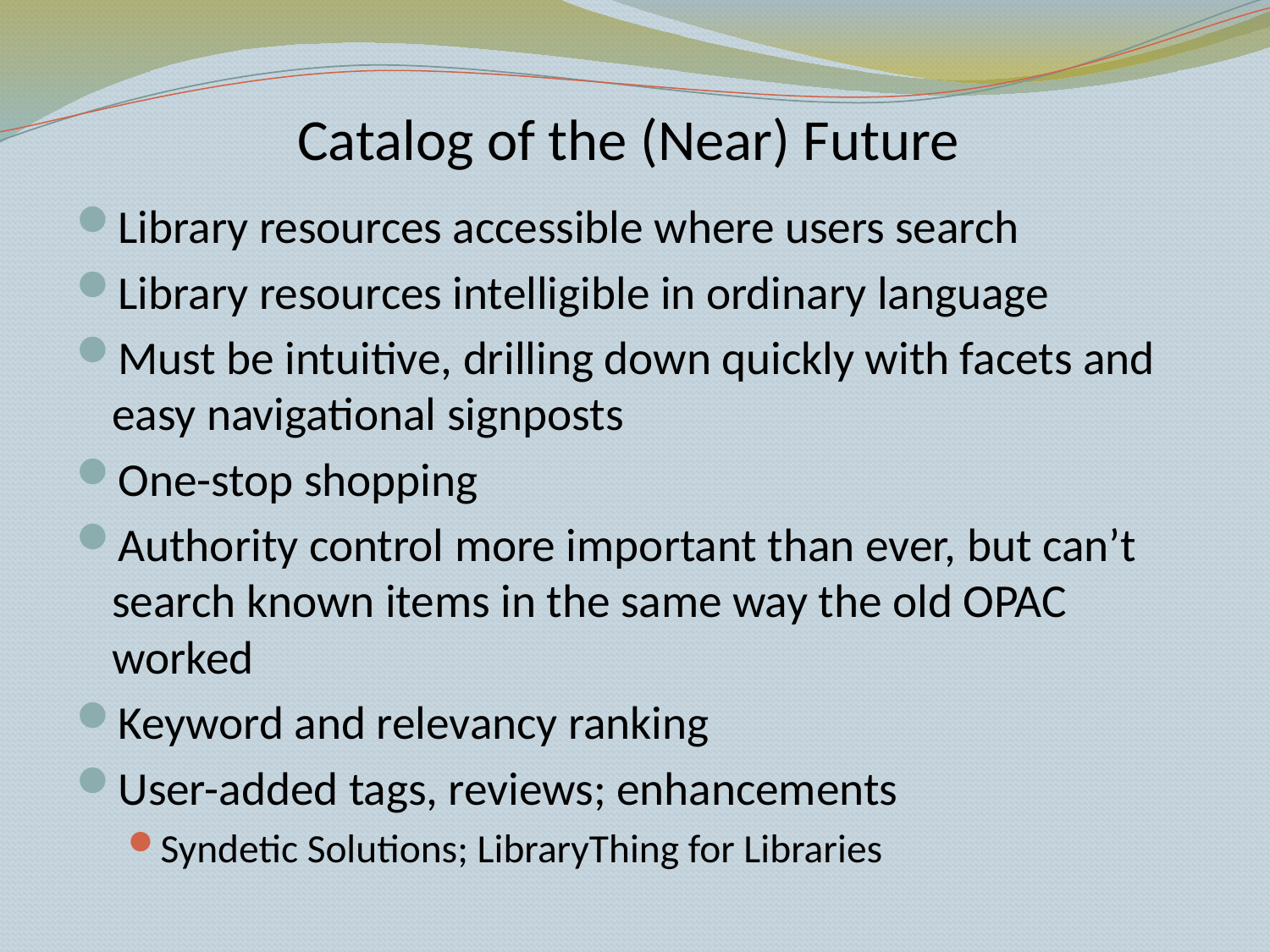

# Catalog of the (Near) Future
Library resources accessible where users search
Library resources intelligible in ordinary language
Must be intuitive, drilling down quickly with facets and easy navigational signposts
One-stop shopping
Authority control more important than ever, but can’t search known items in the same way the old OPAC worked
Keyword and relevancy ranking
User-added tags, reviews; enhancements
Syndetic Solutions; LibraryThing for Libraries